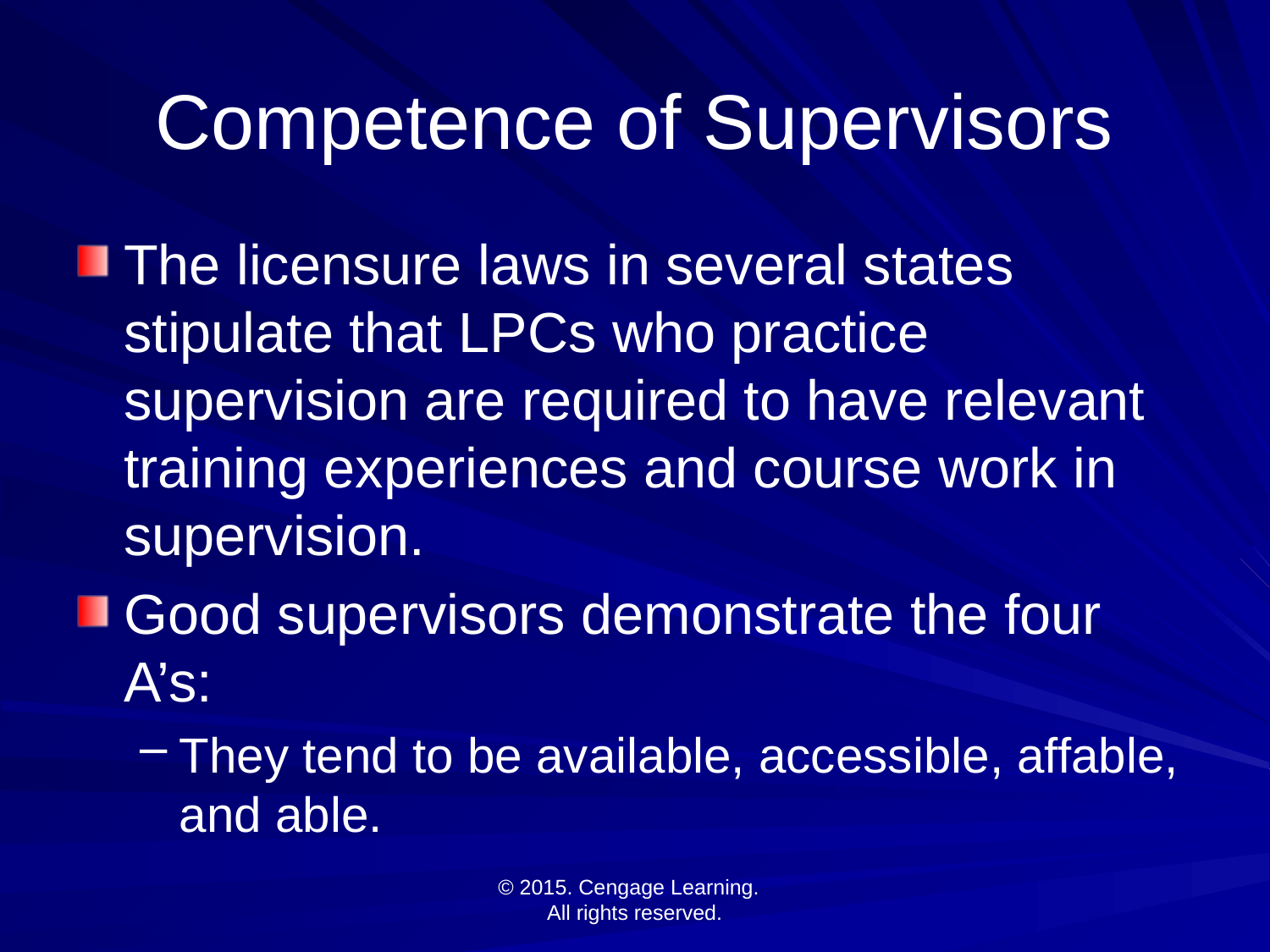

# Competence of Supervisors
The licensure laws in several states stipulate that LPCs who practice supervision are required to have relevant training experiences and course work in supervision.
Good supervisors demonstrate the four A’s:
They tend to be available, accessible, affable, and able.
© 2015. Cengage Learning.
All rights reserved.